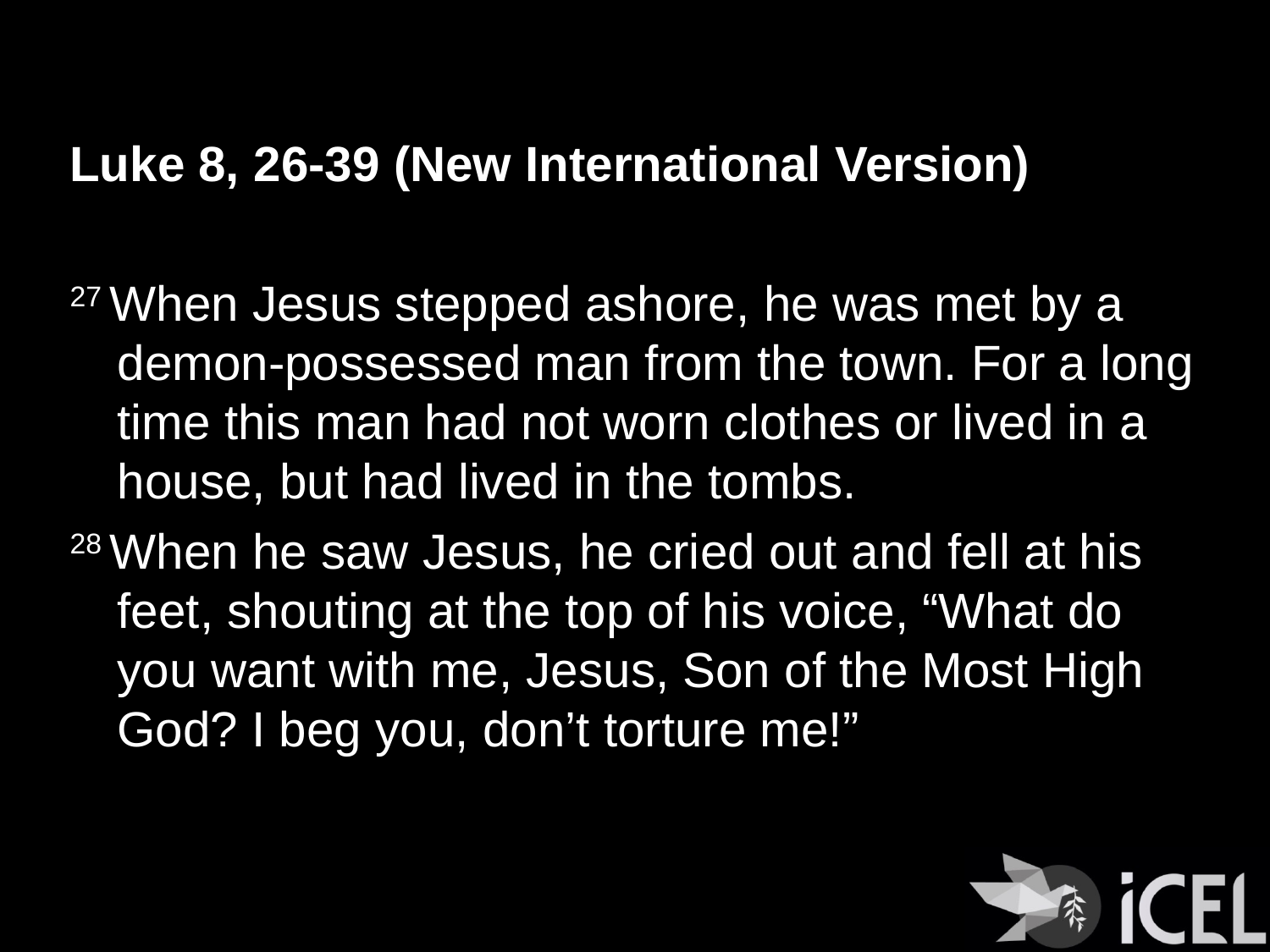

Luke 8, 26-39 (New International Version)

27 When Jesus stepped ashore, he was met by a demon-possessed man from the town. For a long time this man had not worn clothes or lived in a house, but had lived in the tombs.
28 When he saw Jesus, he cried out and fell at his feet, shouting at the top of his voice, “What do you want with me, Jesus, Son of the Most High God? I beg you, don’t torture me!”